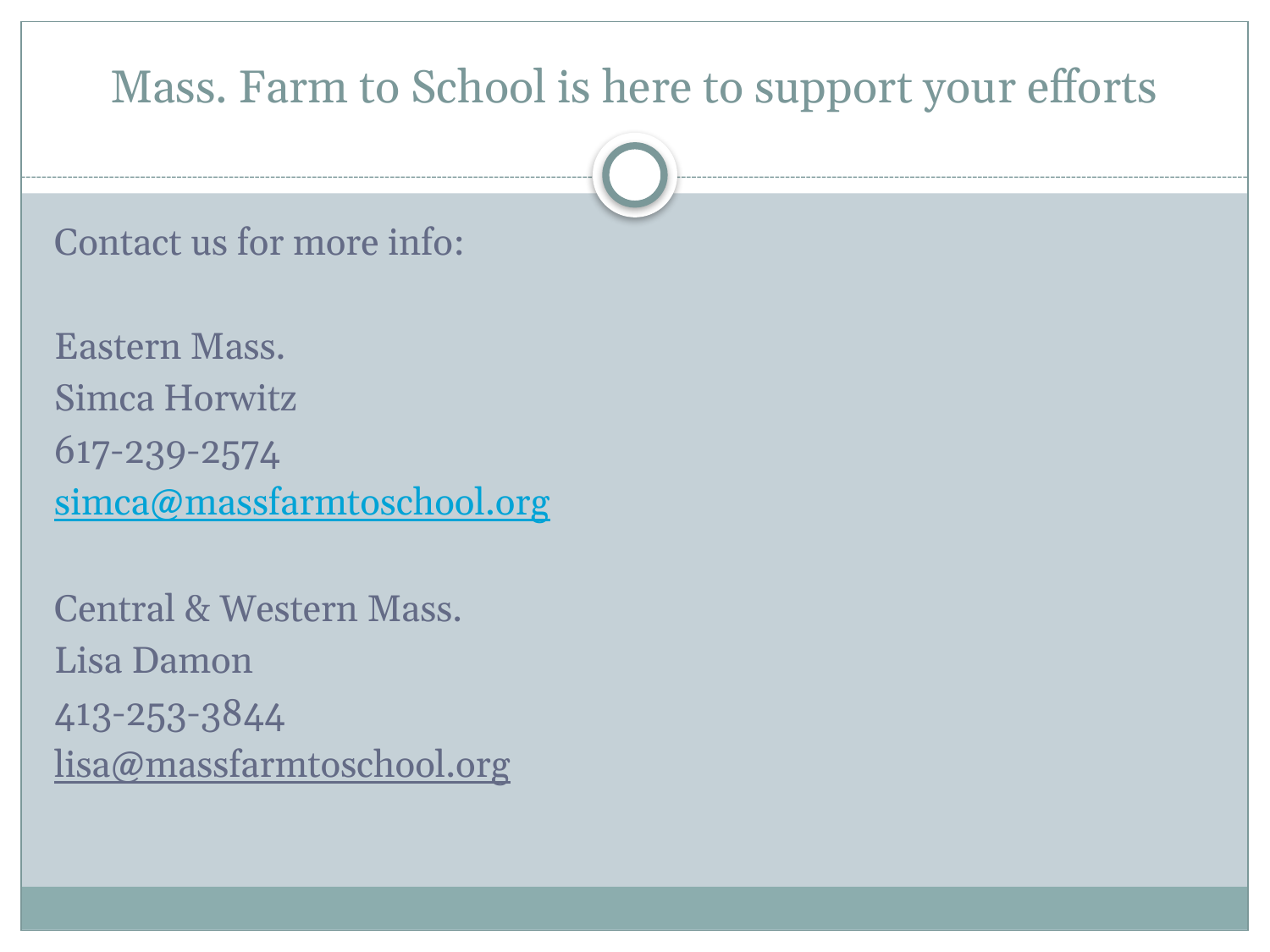

# Mass. Farm to School is here to support your efforts
Contact us for more info:

Eastern Mass.
Simca Horwitz
617-239-2574
simca@massfarmtoschool.org

Central & Western Mass.
Lisa Damon
413-253-3844
lisa@massfarmtoschool.org